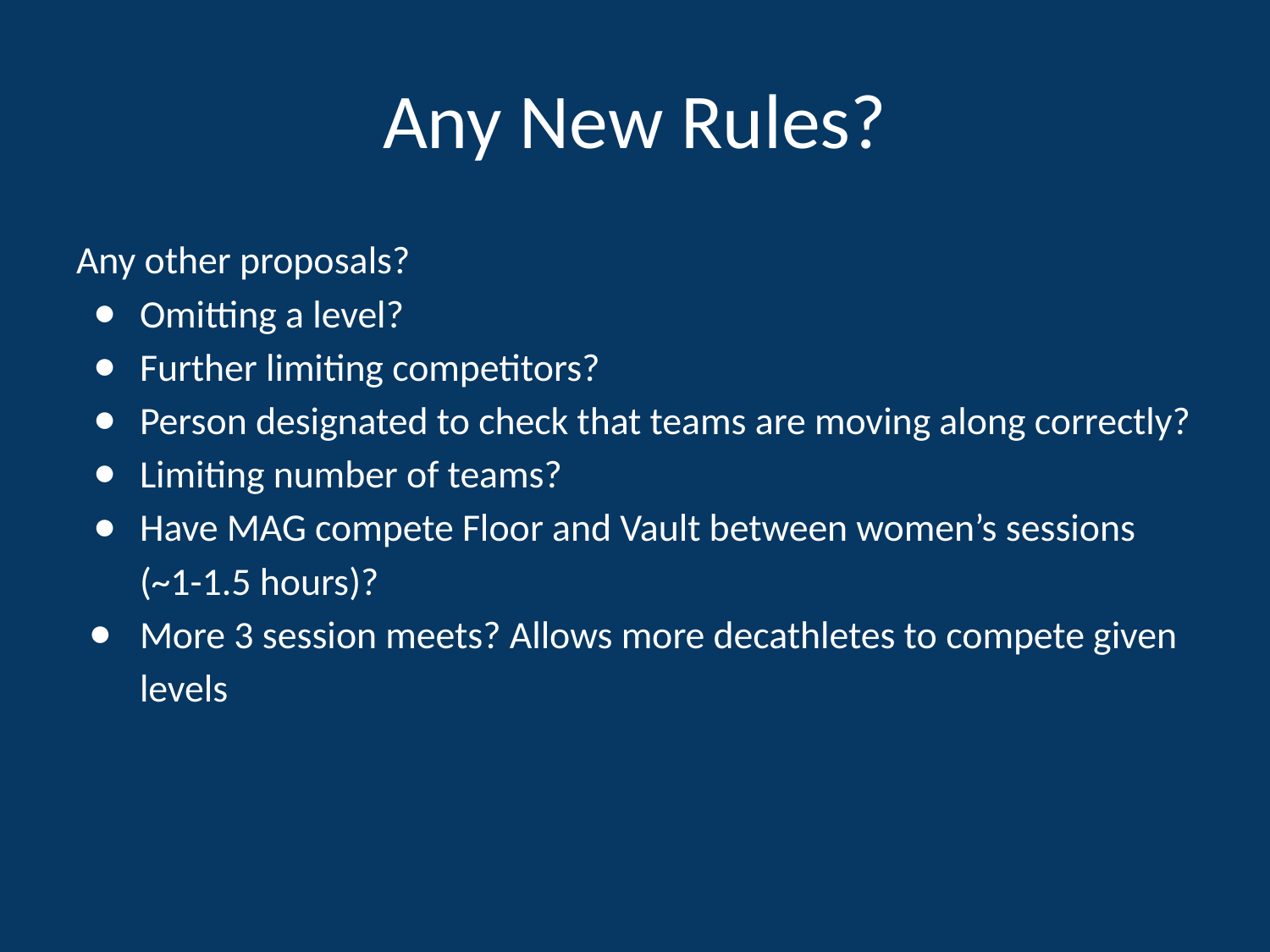

# Any New Rules?
Any other proposals?
Omitting a level?
Further limiting competitors?
Person designated to check that teams are moving along correctly?
Limiting number of teams?
Have MAG compete Floor and Vault between women’s sessions (~1-1.5 hours)?
More 3 session meets? Allows more decathletes to compete given levels